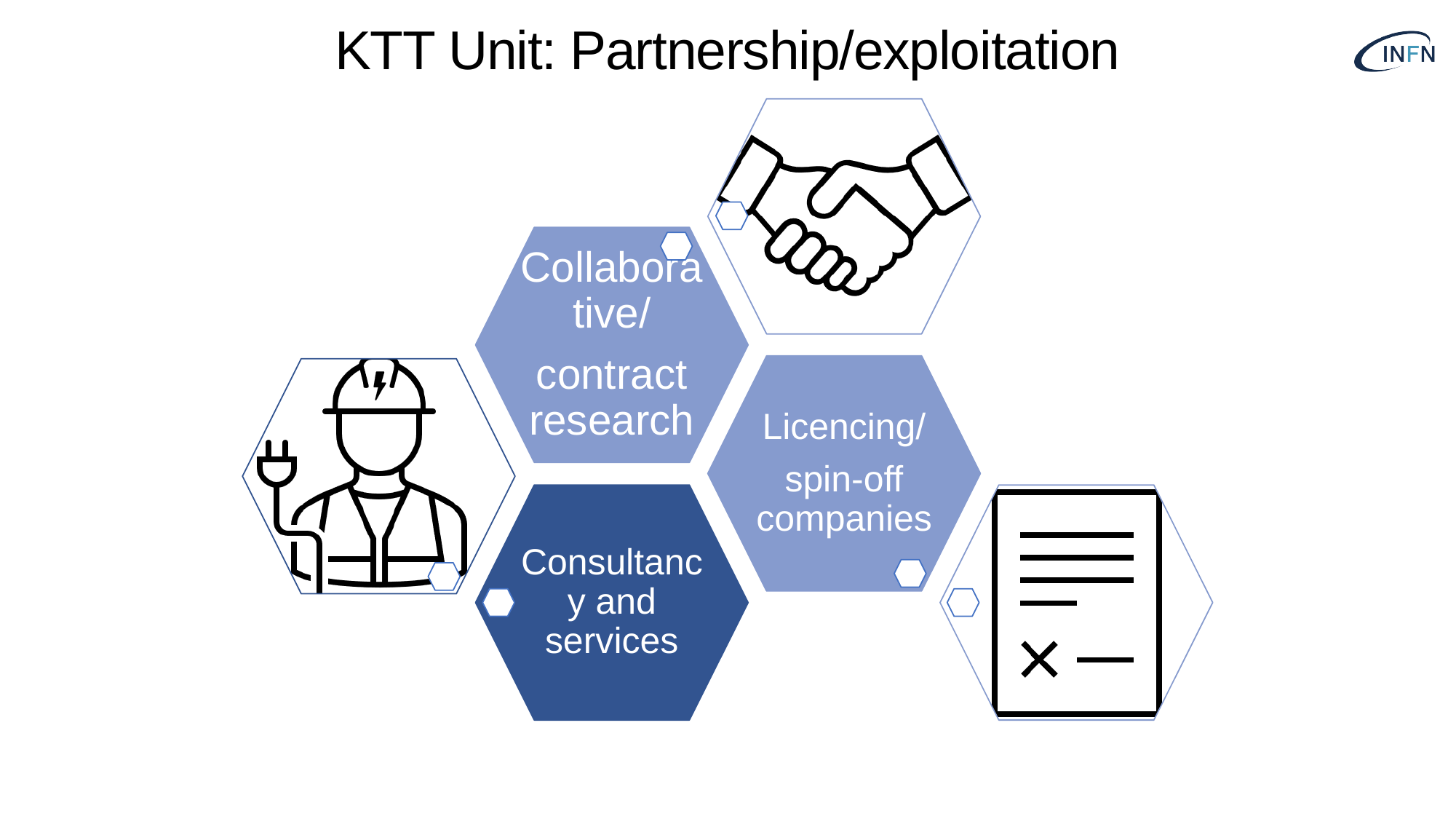

# KTT Unit: Partnership/exploitation
Consultancy and services
Licencing/
spin-off companies
Collaborative/
contract research